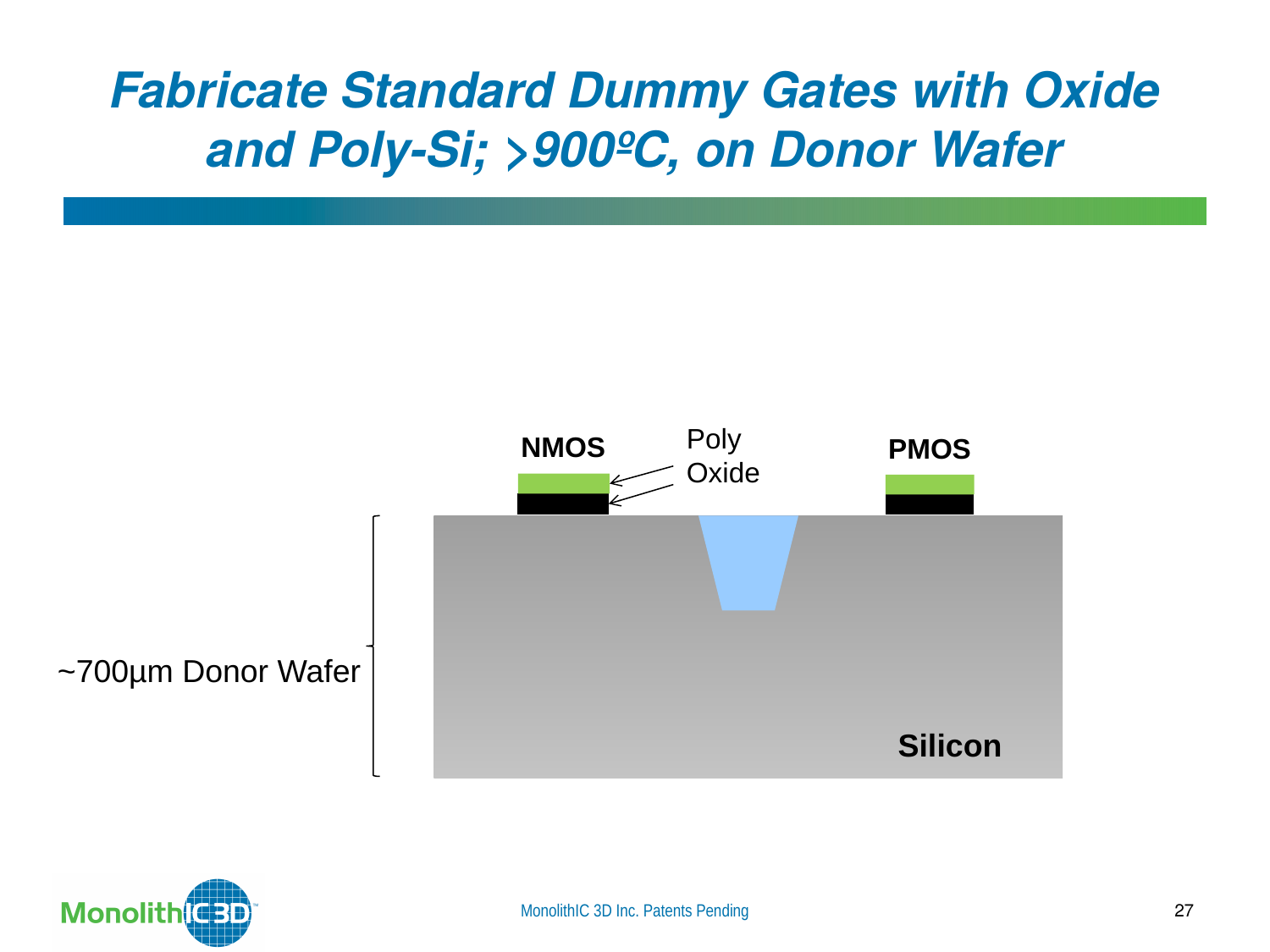

Fabricate Standard Dummy Gates with Oxide and Poly-Si; >900ºC, on Donor Wafer
Poly
Oxide
NMOS
PMOS

~700µm Donor Wafer
Silicon
MonolithIC 3D Inc. Patents Pending
27